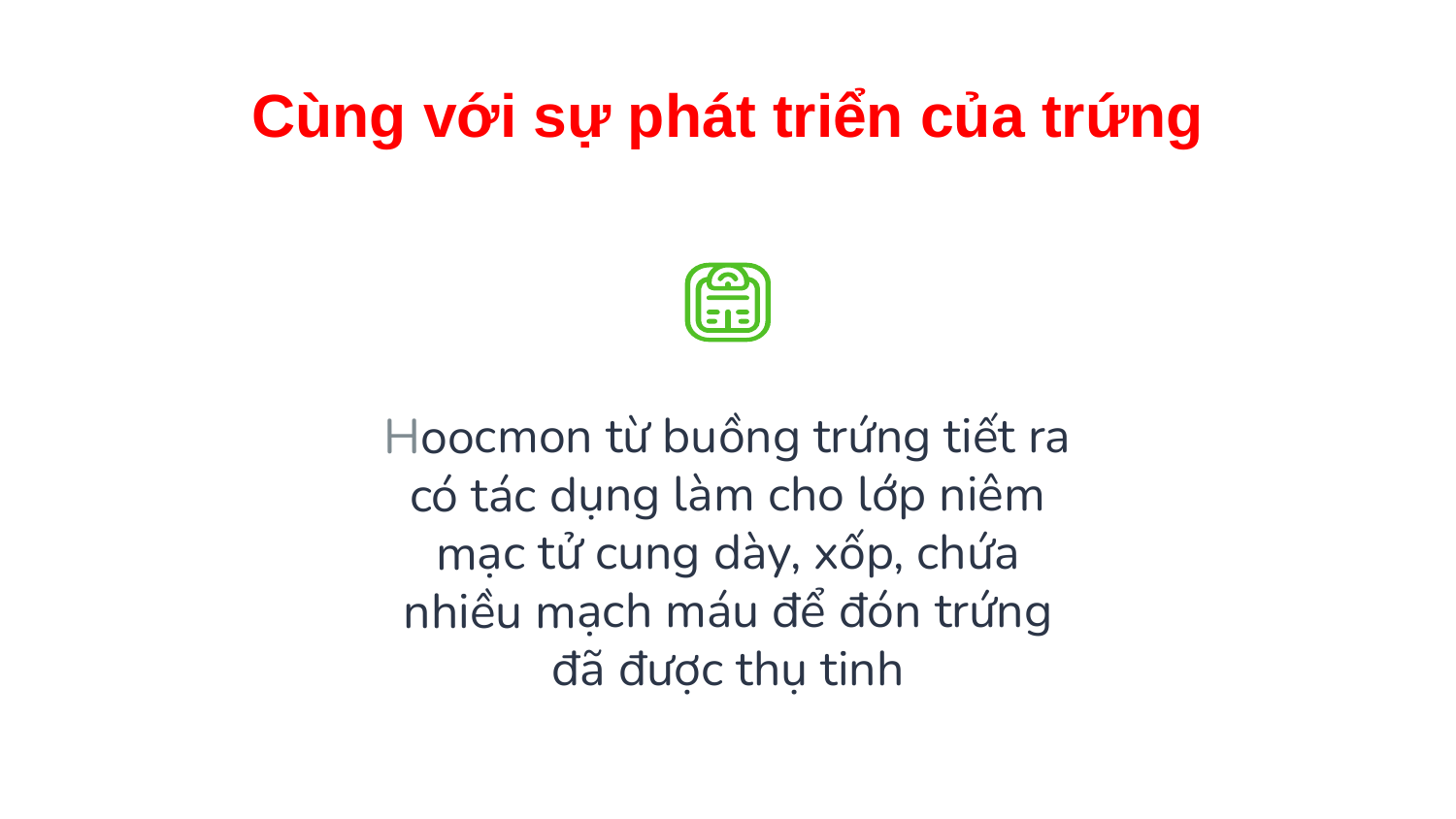

# Cùng với sự phát triển của trứng

Hoocmon từ buồng trứng tiết ra có tác dụng làm cho lớp niêm mạc tử cung dày, xốp, chứa nhiều mạch máu để đón trứng đã được thụ tinh